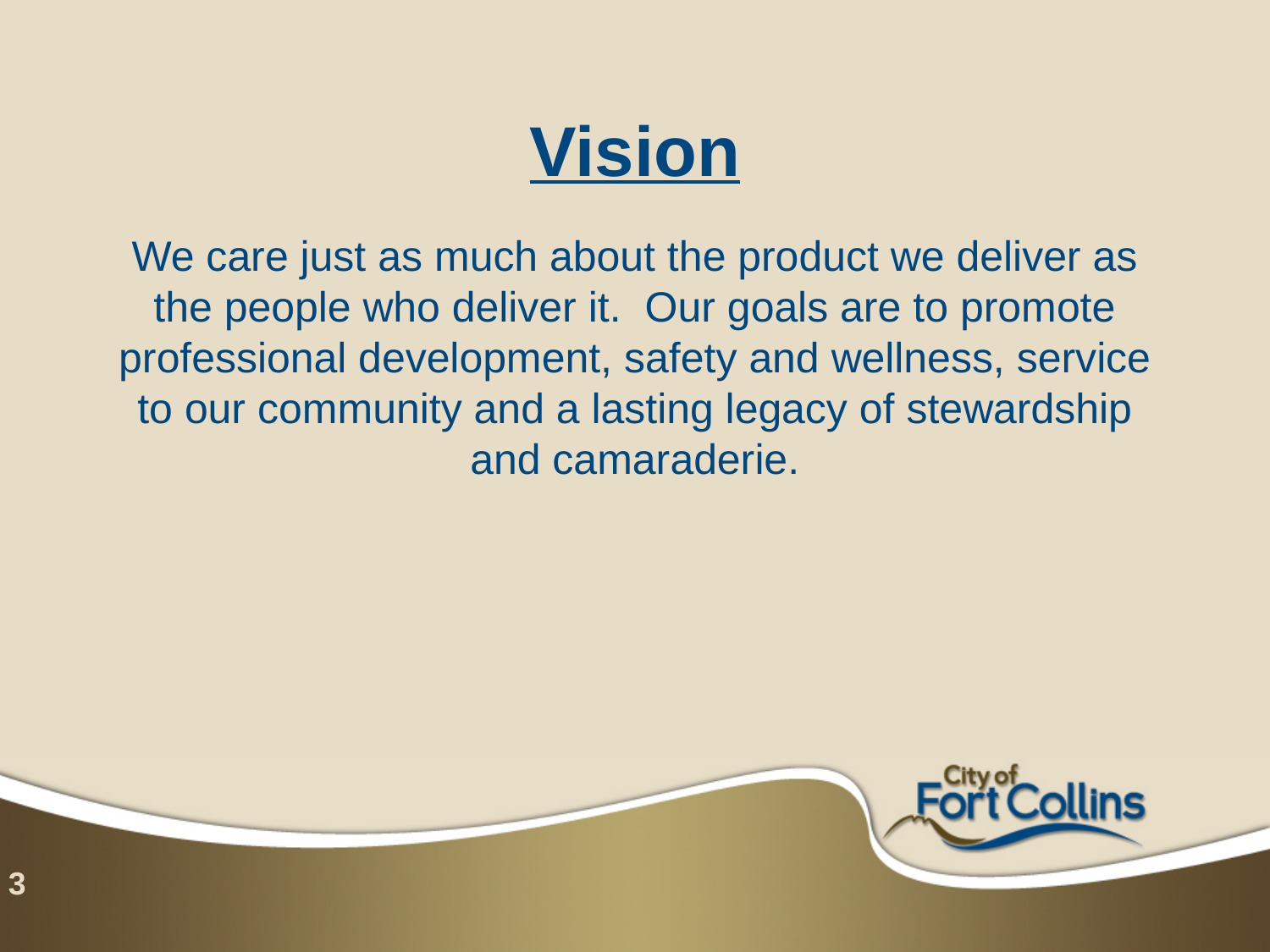

# Vision
We care just as much about the product we deliver as the people who deliver it.  Our goals are to promote professional development, safety and wellness, service to our community and a lasting legacy of stewardship and camaraderie.